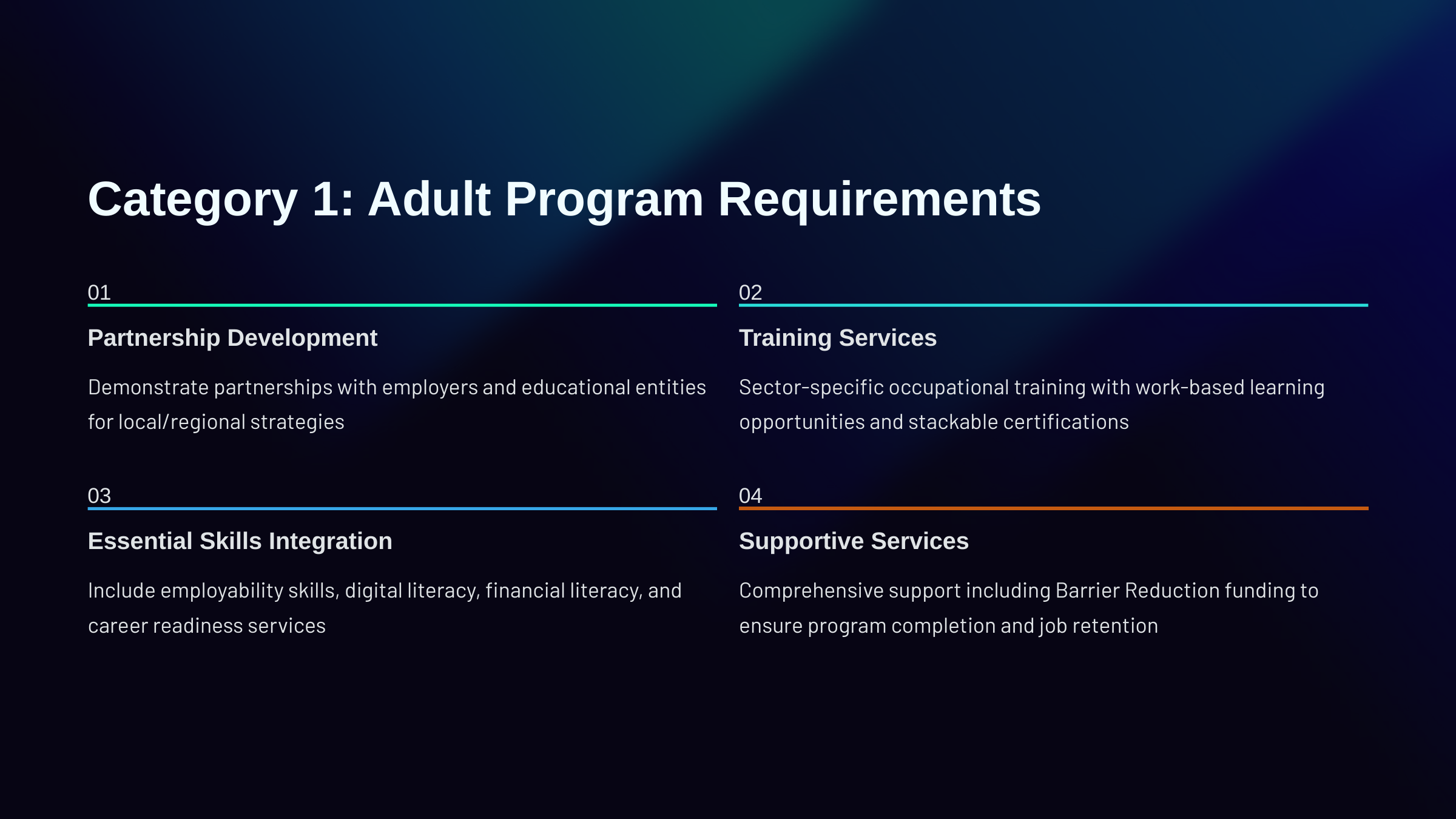

Category 1: Adult Program Requirements
01
02

Partnership Development
Training Services
Demonstrate partnerships with employers and educational entities for local/regional strategies
Sector-specific occupational training with work-based learning opportunities and stackable certifications
03
04

Essential Skills Integration
Supportive Services
Include employability skills, digital literacy, financial literacy, and career readiness services
Comprehensive support including Barrier Reduction funding to ensure program completion and job retention